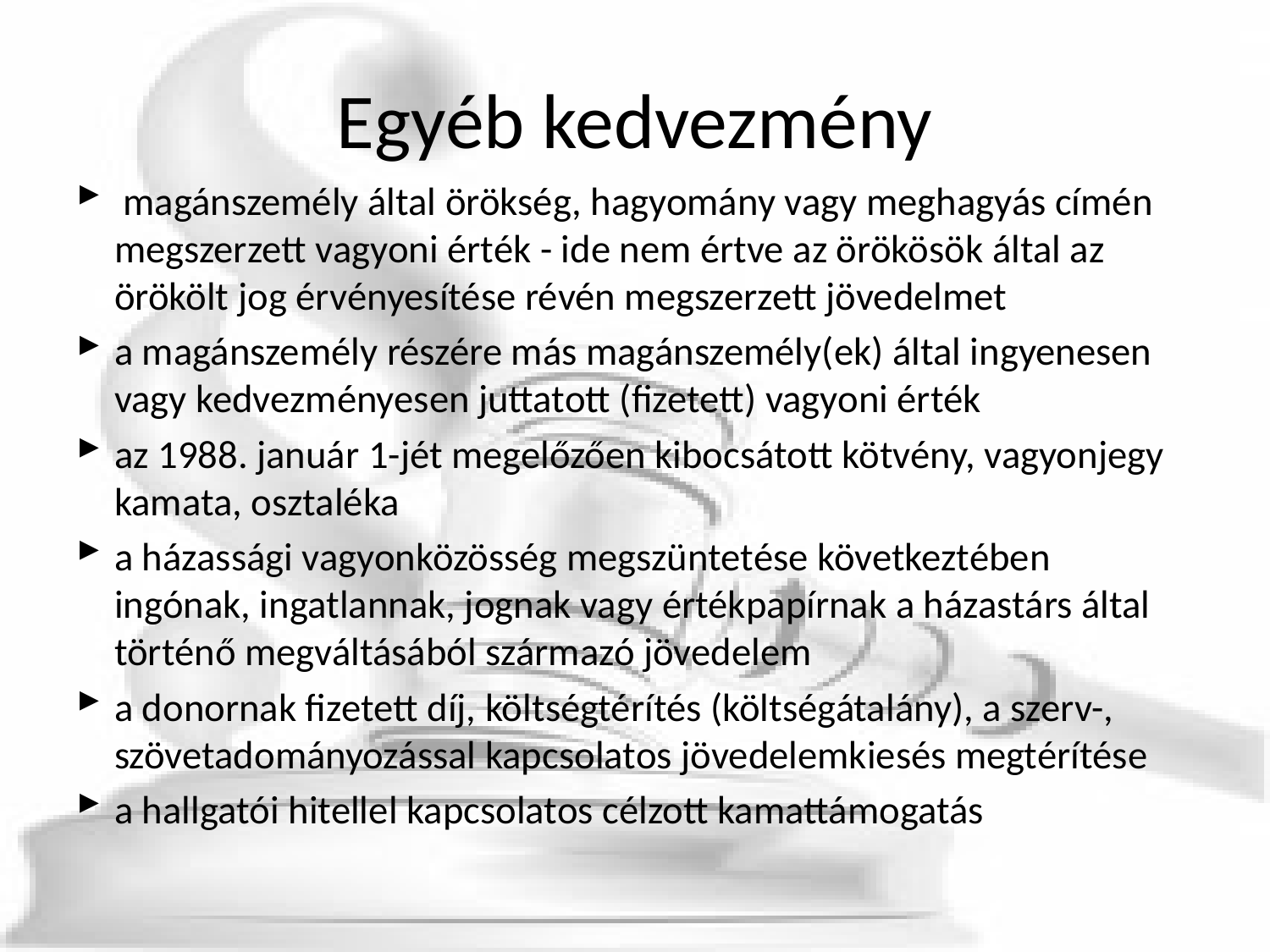

# Egyéb kedvezmény
 magánszemély által örökség, hagyomány vagy meghagyás címén megszerzett vagyoni érték - ide nem értve az örökösök által az örökölt jog érvényesítése révén megszerzett jövedelmet
a magánszemély részére más magánszemély(ek) által ingyenesen vagy kedvezményesen juttatott (fizetett) vagyoni érték
az 1988. január 1-jét megelőzően kibocsátott kötvény, vagyonjegy kamata, osztaléka
a házassági vagyonközösség megszüntetése következtében ingónak, ingatlannak, jognak vagy értékpapírnak a házastárs által történő megváltásából származó jövedelem
a donornak fizetett díj, költségtérítés (költségátalány), a szerv-, szövetadományozással kapcsolatos jövedelemkiesés megtérítése
a hallgatói hitellel kapcsolatos célzott kamattámogatás